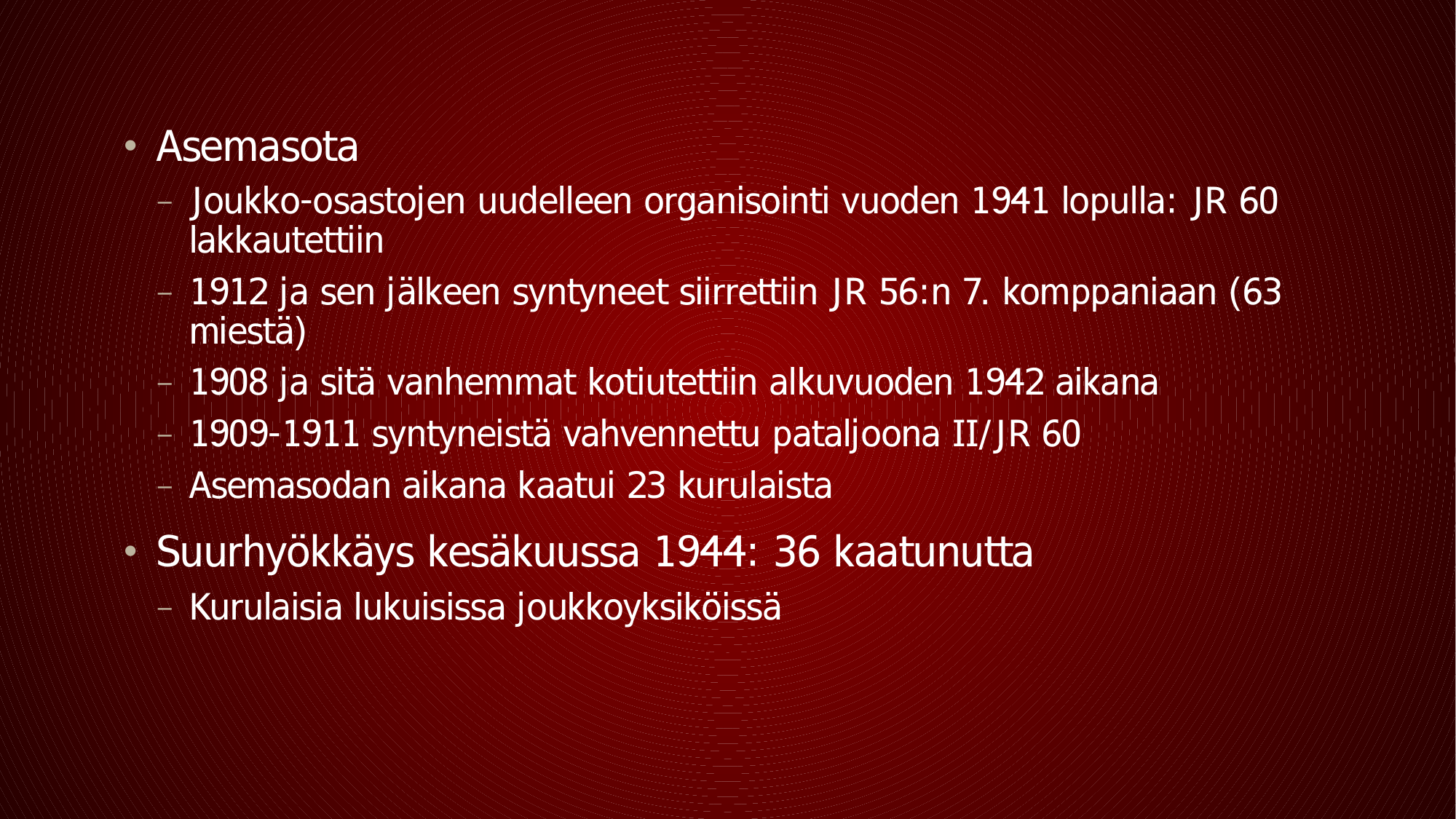

#
Asemasota
Joukko-osastojen uudelleen organisointi vuoden 1941 lopulla: JR 60 lakkautettiin
1912 ja sen jälkeen syntyneet siirrettiin JR 56:n 7. komppaniaan (63 miestä)
1908 ja sitä vanhemmat kotiutettiin alkuvuoden 1942 aikana
1909-1911 syntyneistä vahvennettu pataljoona II/JR 60
Asemasodan aikana kaatui 23 kurulaista
Suurhyökkäys kesäkuussa 1944: 36 kaatunutta
Kurulaisia lukuisissa joukkoyksiköissä